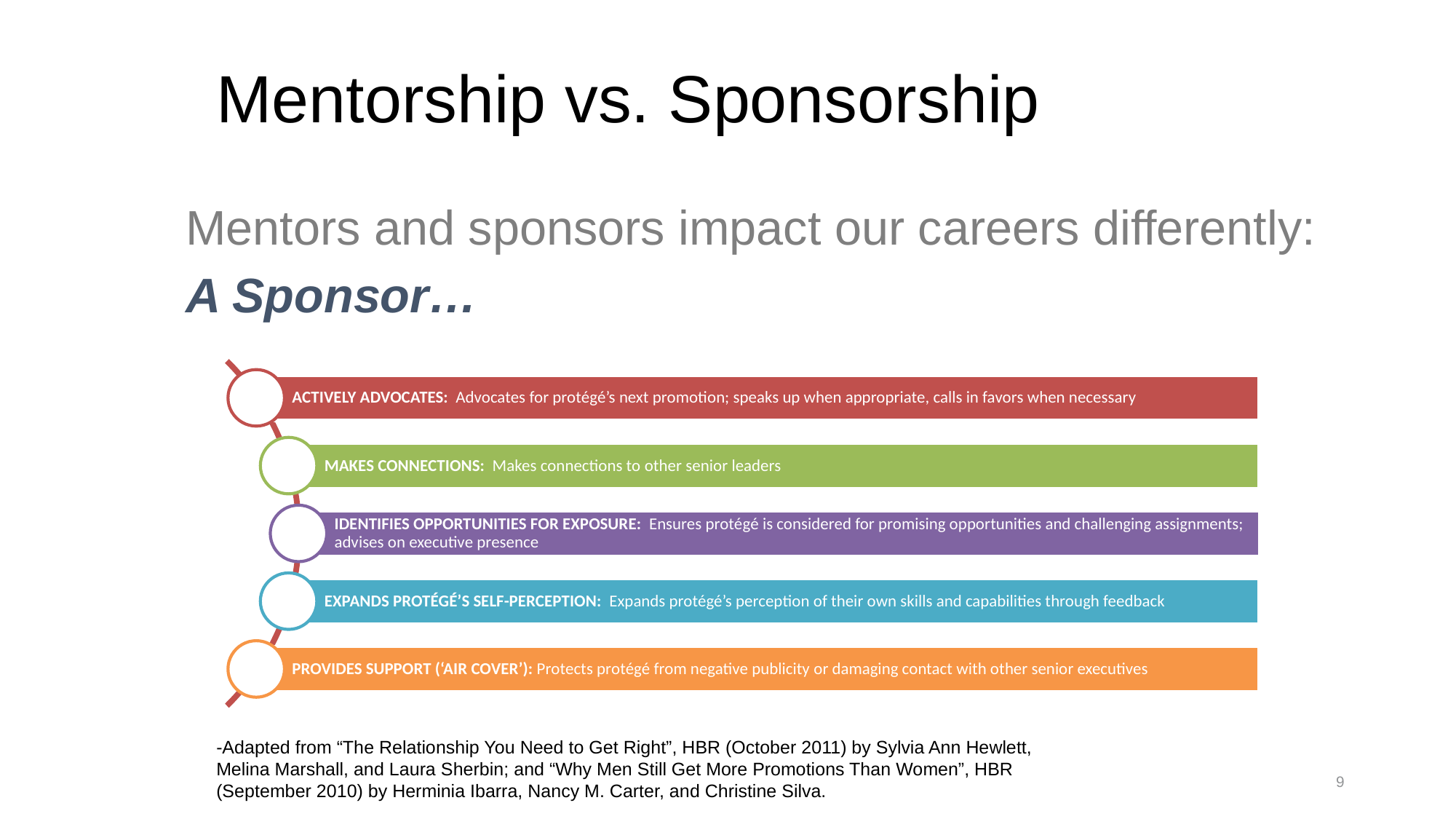

# Mentorship vs. Sponsorship
Mentors and sponsors impact our careers differently:
A Sponsor…
ACTIVELY ADVOCATES:  Advocates for protégé’s next promotion; speaks up when appropriate, calls in favors when necessary
MAKES CONNECTIONS:  Makes connections to other senior leaders
IDENTIFIES OPPORTUNITIES FOR EXPOSURE:  Ensures protégé is considered for promising opportunities and challenging assignments; advises on executive presence
EXPANDS PROTÉGÉ’S SELF-PERCEPTION:  Expands protégé’s perception of their own skills and capabilities through feedback
PROVIDES SUPPORT (‘AIR COVER’): Protects protégé from negative publicity or damaging contact with other senior executives
-Adapted from “The Relationship You Need to Get Right”, HBR (October 2011) by Sylvia Ann Hewlett, Melina Marshall, and Laura Sherbin; and “Why Men Still Get More Promotions Than Women”, HBR (September 2010) by Herminia Ibarra, Nancy M. Carter, and Christine Silva.
9